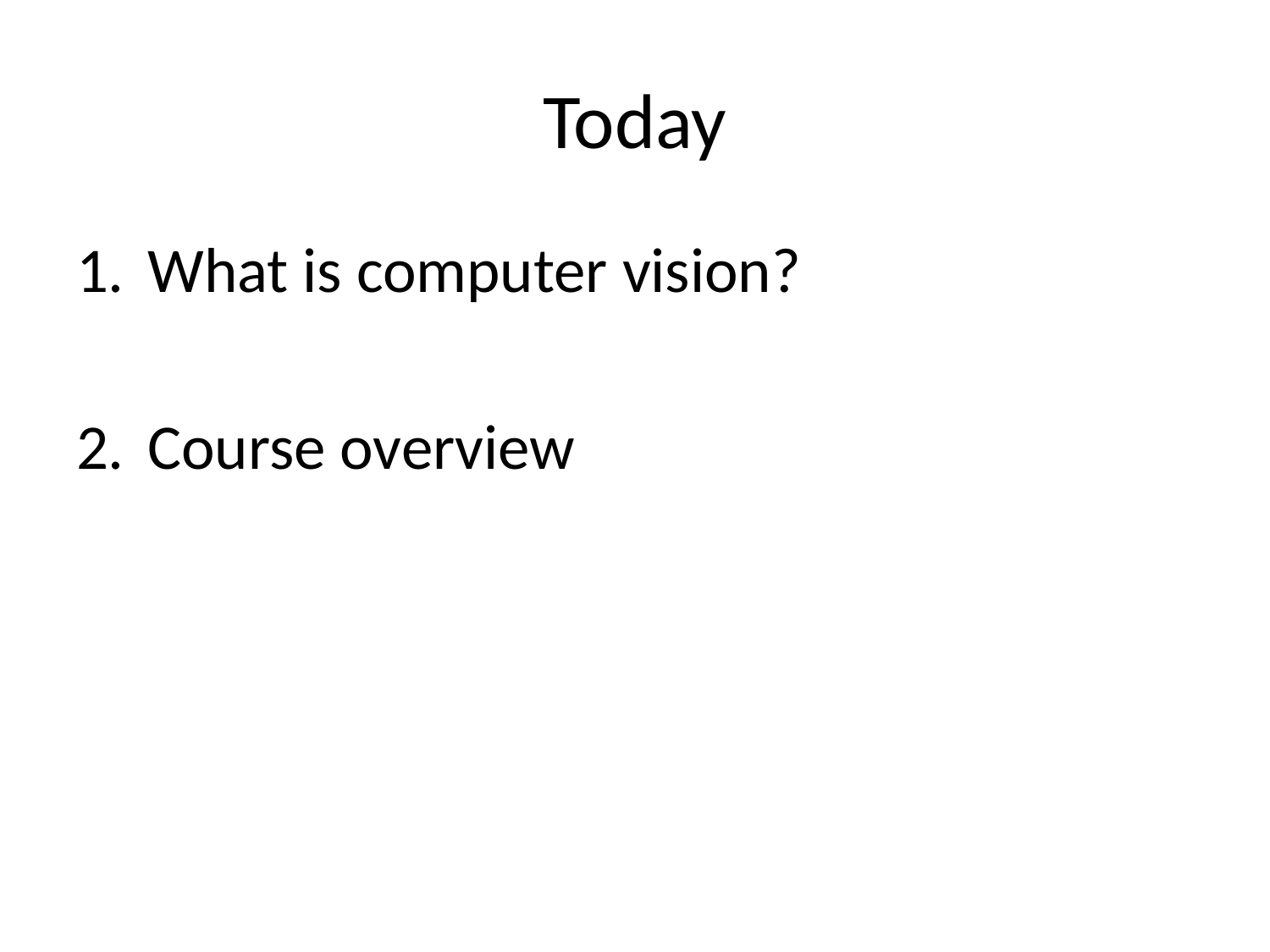

# Today
What is computer vision?

Course overview